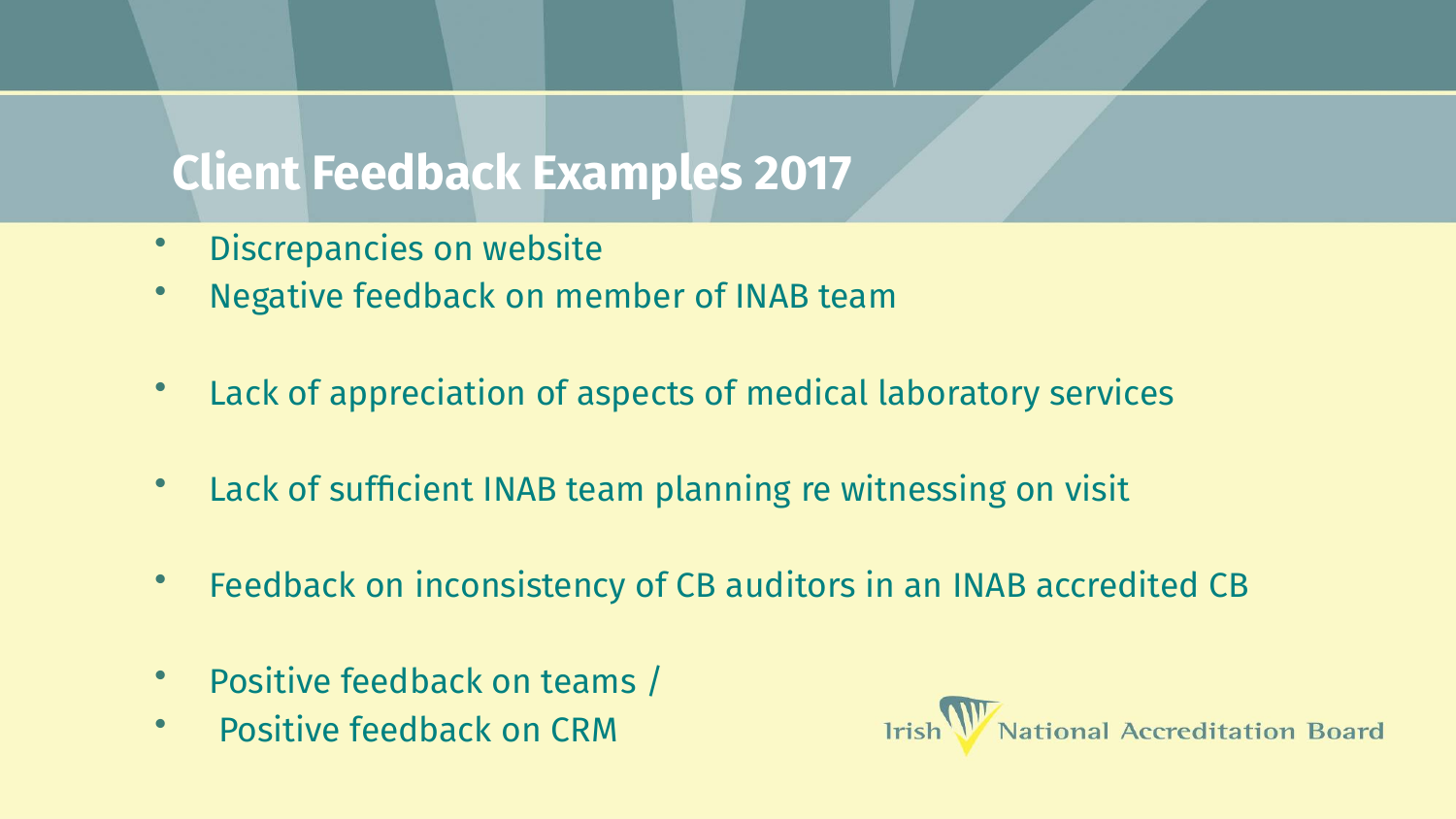

# Client Feedback Examples 2017
Discrepancies on website
Negative feedback on member of INAB team

Lack of appreciation of aspects of medical laboratory services

Lack of sufficient INAB team planning re witnessing on visit

Feedback on inconsistency of CB auditors in an INAB accredited CB

Positive feedback on teams /
 Positive feedback on CRM